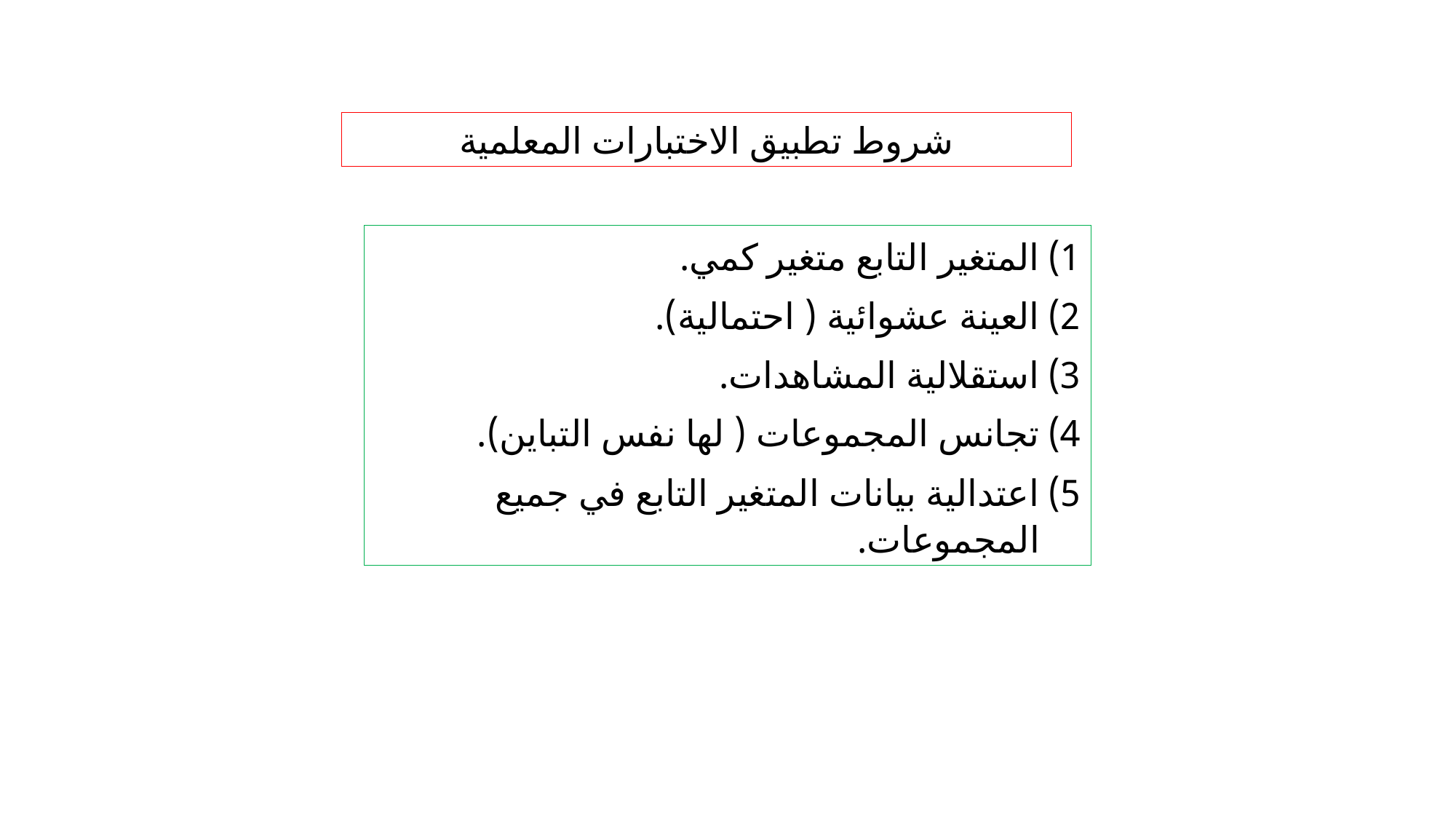

شروط تطبيق الاختبارات المعلمية
المتغير التابع متغير كمي.
العينة عشوائية ( احتمالية).
استقلالية المشاهدات.
تجانس المجموعات ( لها نفس التباين).
اعتدالية بيانات المتغير التابع في جميع المجموعات.